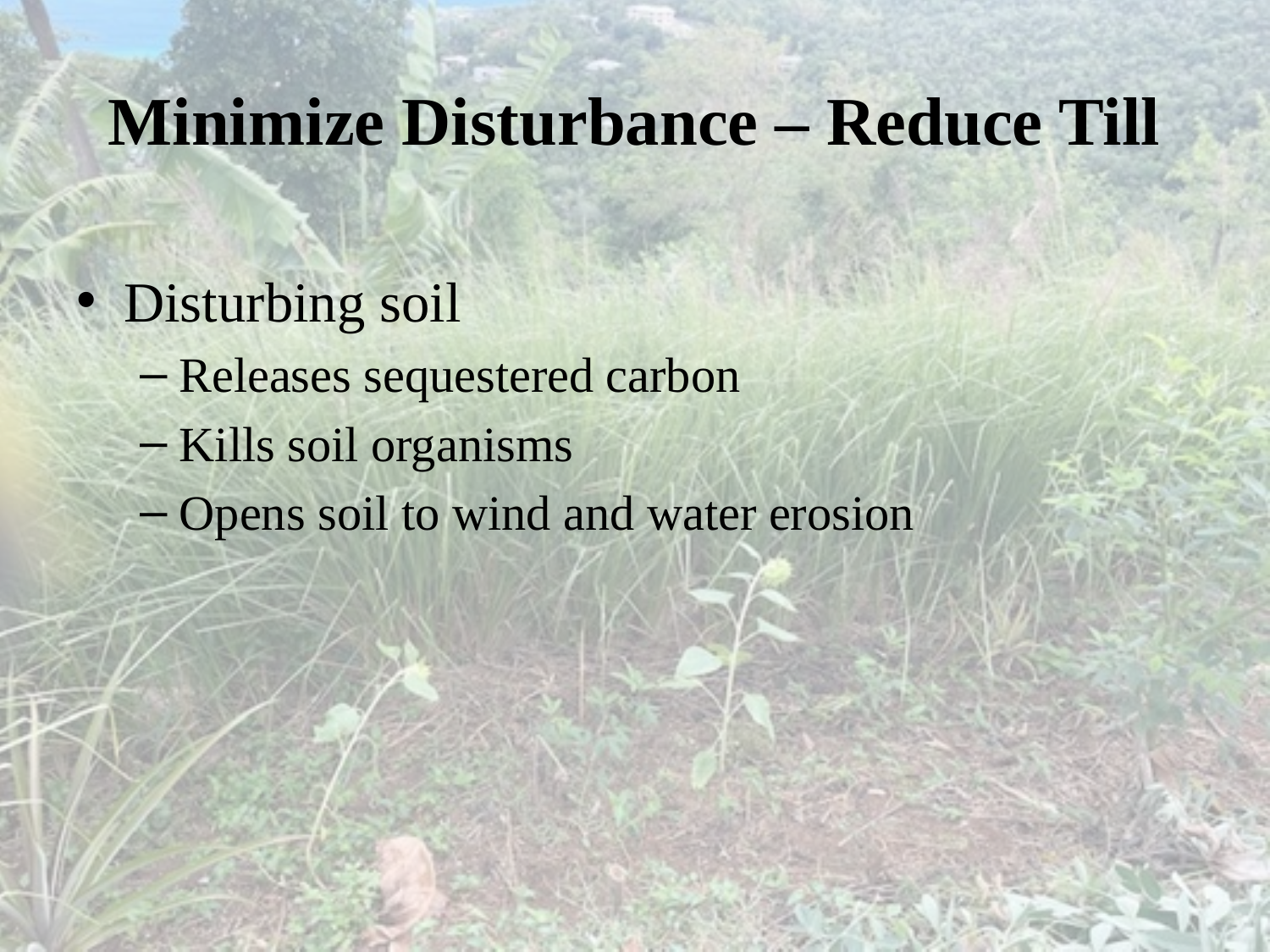

# Minimize Disturbance – Reduce Till

Disturbing soil
Releases sequestered carbon
Kills soil organisms
Opens soil to wind and water erosion